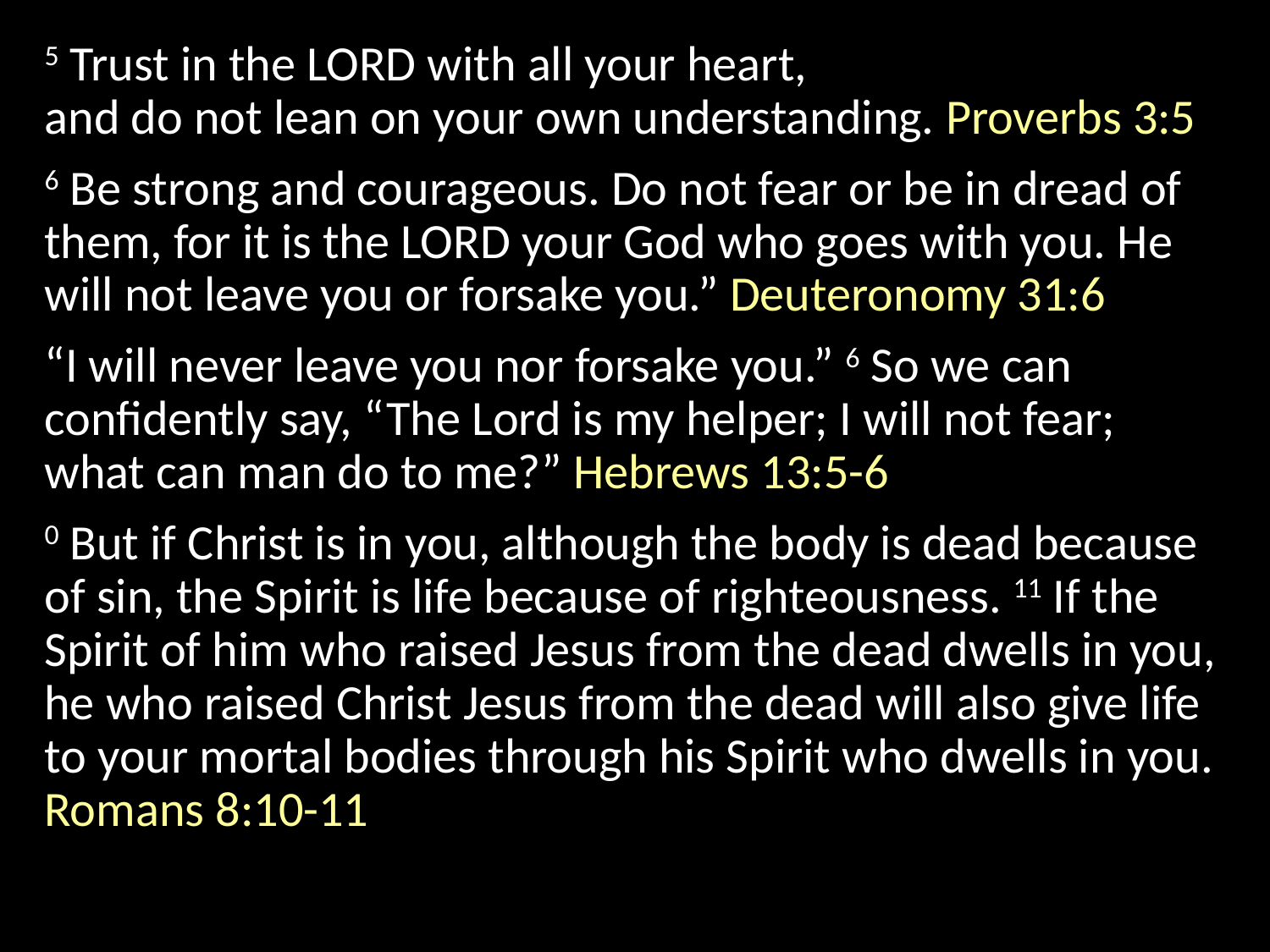

5 Trust in the LORD with all your heart,
and do not lean on your own understanding. Proverbs 3:5
6 Be strong and courageous. Do not fear or be in dread of them, for it is the LORD your God who goes with you. He will not leave you or forsake you.” Deuteronomy 31:6
“I will never leave you nor forsake you.” 6 So we can confidently say, “The Lord is my helper; I will not fear;
what can man do to me?” Hebrews 13:5-6
0 But if Christ is in you, although the body is dead because of sin, the Spirit is life because of righteousness. 11 If the Spirit of him who raised Jesus from the dead dwells in you, he who raised Christ Jesus from the dead will also give life to your mortal bodies through his Spirit who dwells in you. Romans 8:10-11